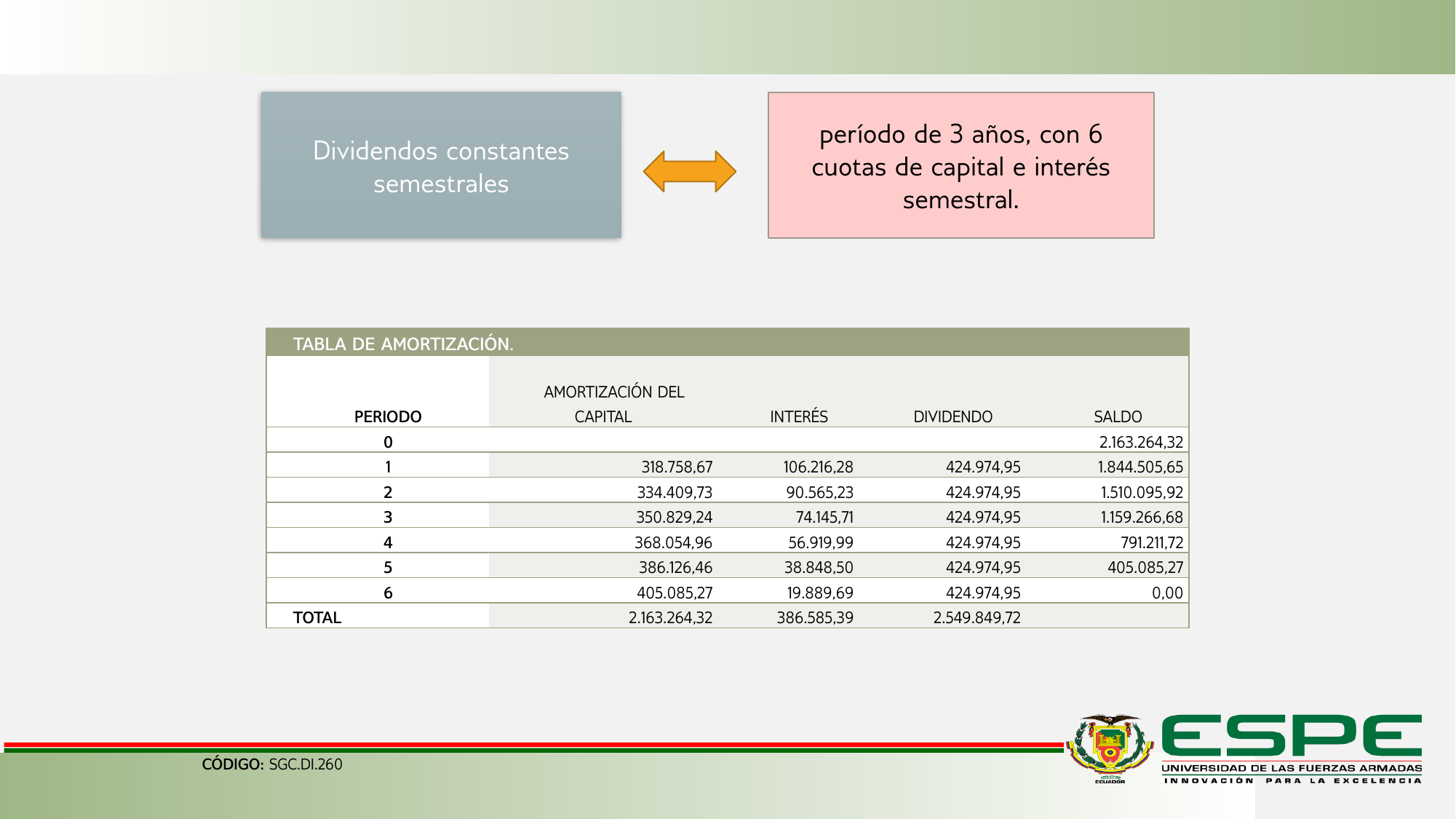

Dividendos constantes semestrales
período de 3 años, con 6 cuotas de capital e interés semestral.

| TABLA DE AMORTIZACIÓN. |  |  |  |  |
| --- | --- | --- | --- | --- |
| PERIODO | AMORTIZACIÓN DEL CAPITAL | INTERÉS | DIVIDENDO | SALDO |
| 0 |  |  |  | 2.163.264,32 |
| 1 | 318.758,67 | 106.216,28 | 424.974,95 | 1.844.505,65 |
| 2 | 334.409,73 | 90.565,23 | 424.974,95 | 1.510.095,92 |
| 3 | 350.829,24 | 74.145,71 | 424.974,95 | 1.159.266,68 |
| 4 | 368.054,96 | 56.919,99 | 424.974,95 | 791.211,72 |
| 5 | 386.126,46 | 38.848,50 | 424.974,95 | 405.085,27 |
| 6 | 405.085,27 | 19.889,69 | 424.974,95 | 0,00 |
| TOTAL | 2.163.264,32 | 386.585,39 | 2.549.849,72 |  |
CÓDIGO: SGC.DI.260